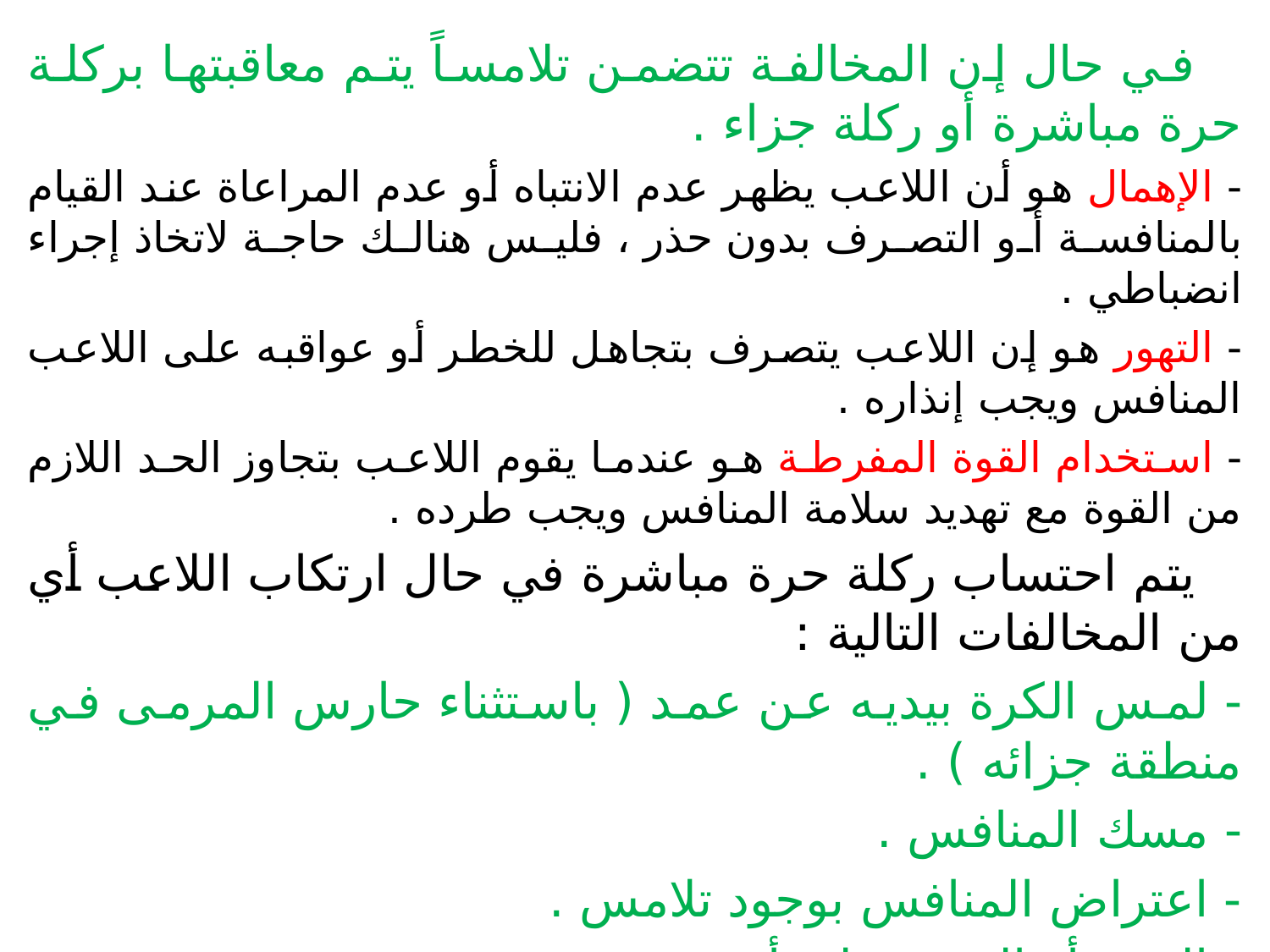

في حال إن المخالفة تتضمن تلامساً يتم معاقبتها بركلة حرة مباشرة أو ركلة جزاء .
- الإهمال هو أن اللاعب يظهر عدم الانتباه أو عدم المراعاة عند القيام بالمنافسة أو التصرف بدون حذر ، فليس هنالك حاجة لاتخاذ إجراء انضباطي .
- التهور هو إن اللاعب يتصرف بتجاهل للخطر أو عواقبه على اللاعب المنافس ويجب إنذاره .
- استخدام القوة المفرطة هو عندما يقوم اللاعب بتجاوز الحد اللازم من القوة مع تهديد سلامة المنافس ويجب طرده .
   يتم احتساب ركلة حرة مباشرة في حال ارتكاب اللاعب أي من المخالفات التالية :
- لمس الكرة بيديه عن عمد ( باستثناء حارس المرمى في منطقة جزائه ) .
- مسك المنافس .
- اعتراض المنافس بوجود تلامس .
- العض أو البصق على أي شخص .